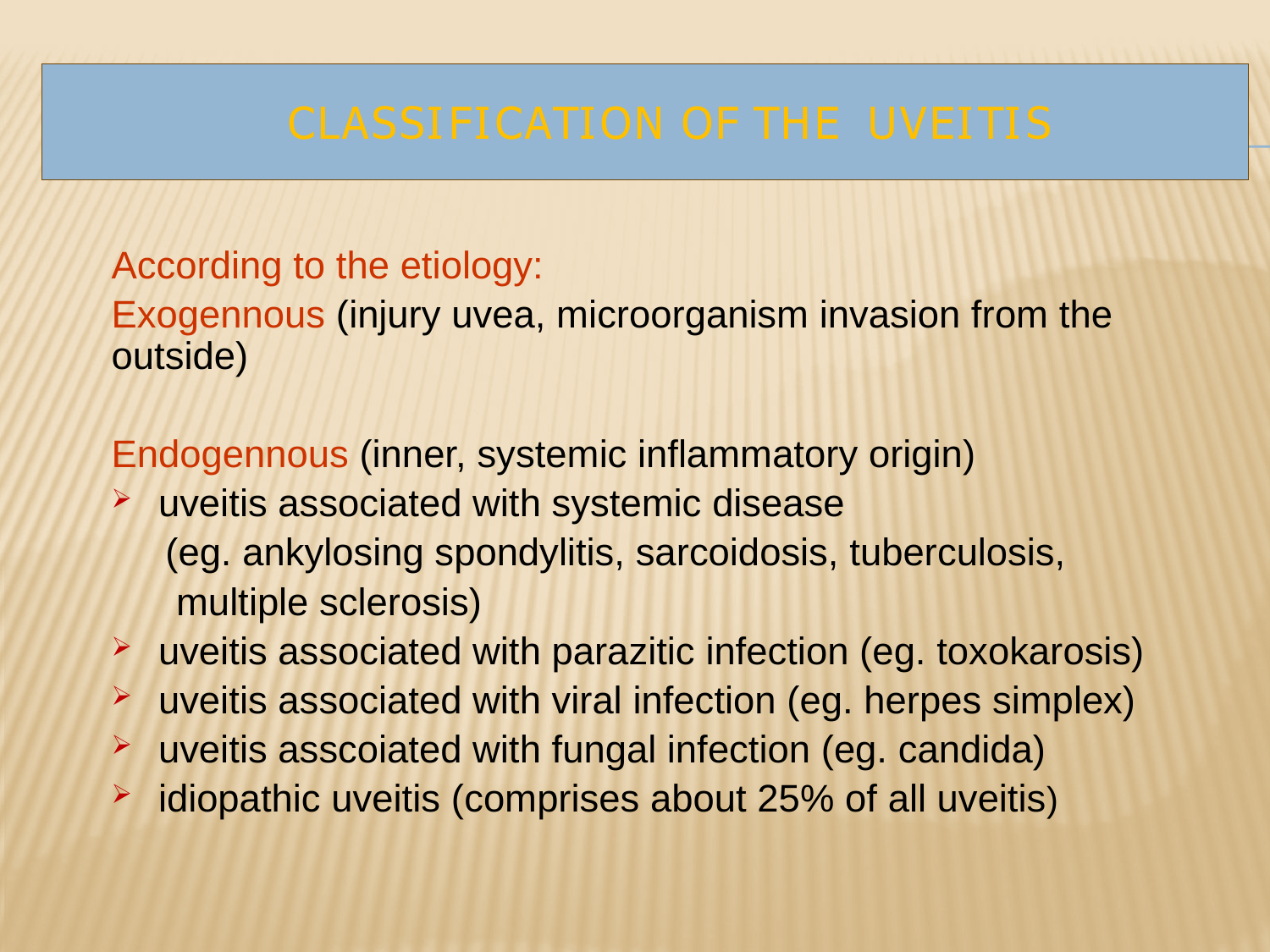

# classification of the  uveitis
According to the etiology:
Exogennous (injury uvea, microorganism invasion from the outside)

Endogennous (inner, systemic inflammatory origin)
uveitis associated with systemic disease
     (eg. ankylosing spondylitis, sarcoidosis, tuberculosis,
      multiple sclerosis)
uveitis associated with parazitic infection (eg. toxokarosis)
uveitis associated with viral infection (eg. herpes simplex)
uveitis asscoiated with fungal infection (eg. candida)
idiopathic uveitis (comprises about 25% of all uveitis)